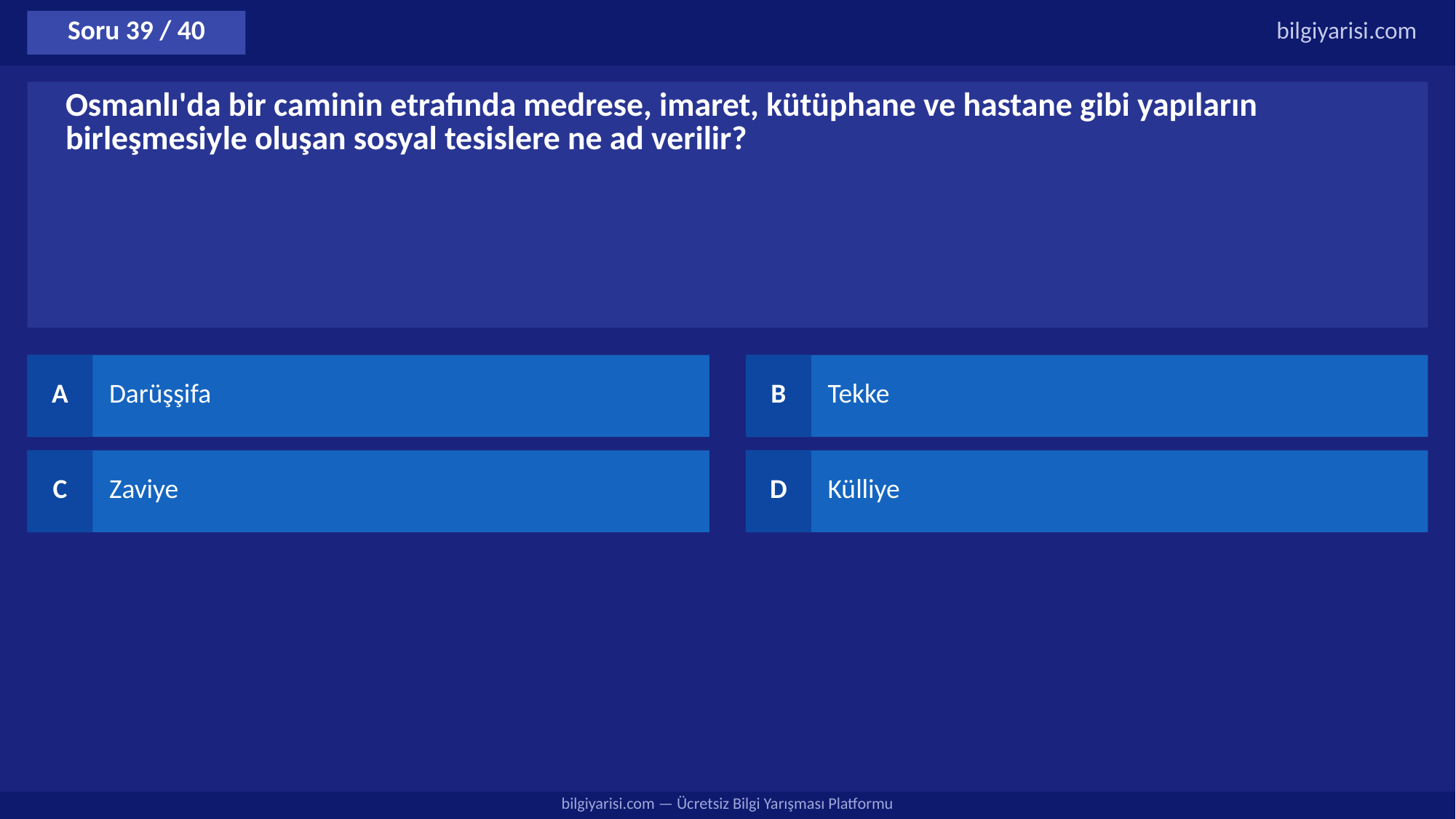

Soru 39 / 40
bilgiyarisi.com

Osmanlı'da bir caminin etrafında medrese, imaret, kütüphane ve hastane gibi yapıların birleşmesiyle oluşan sosyal tesislere ne ad verilir?

A
Darüşşifa

B
Tekke

C
Zaviye

D
Külliye
bilgiyarisi.com — Ücretsiz Bilgi Yarışması Platformu